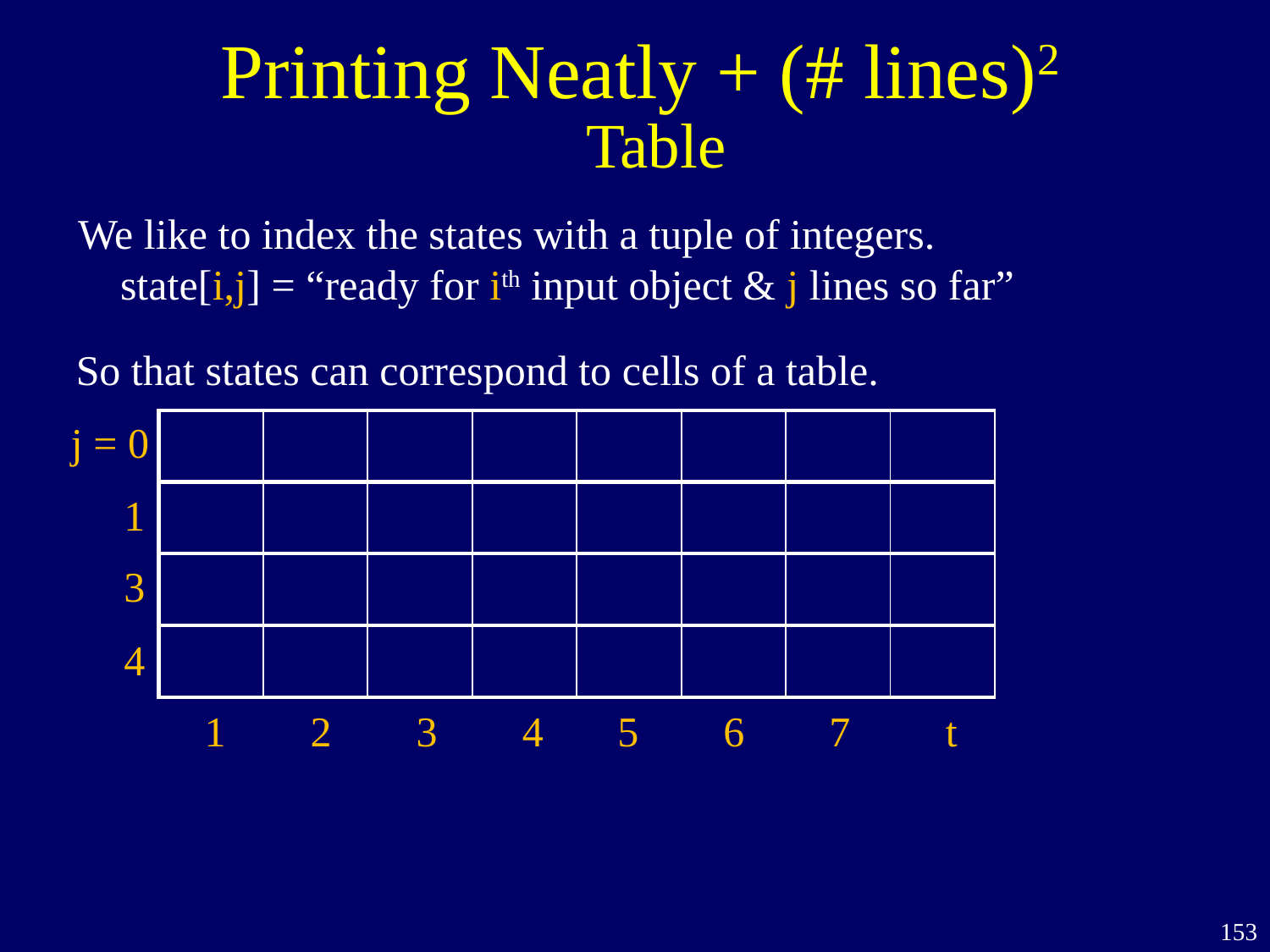

Printing Neatly + (# lines)2

Table
We like to index the states with a tuple of integers.
    state[i,j] = “ready for ith input object & j lines so far”
So that states can correspond to cells of a table.
j = 0
|  |  |  |  |  |  |  |  |
| --- | --- | --- | --- | --- | --- | --- | --- |
|  |  |  |  |  |  |  |  |
|  |  |  |  |  |  |  |  |
|  |  |  |  |  |  |  |  |
1
3
4
1        2        3        4       5        6        7         t